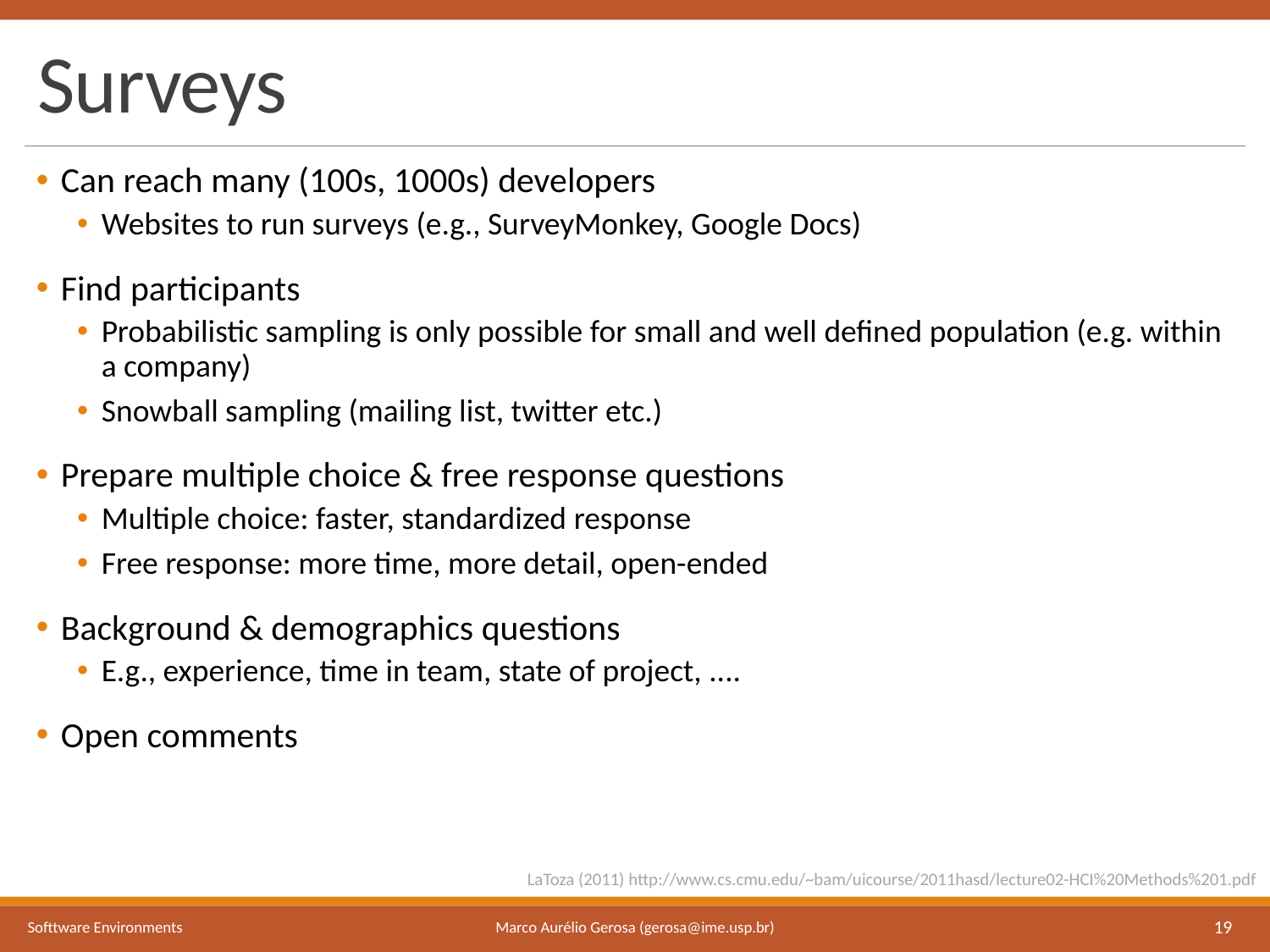

# Surveys
Can reach many (100s, 1000s) developers
Websites to run surveys (e.g., SurveyMonkey, Google Docs)
Find participants
Probabilistic sampling is only possible for small and well defined population (e.g. within a company)
Snowball sampling (mailing list, twitter etc.)
Prepare multiple choice & free response questions
Multiple choice: faster, standardized response
Free response: more time, more detail, open-ended
Background & demographics questions
E.g., experience, time in team, state of project, ....
Open comments
LaToza (2011) http://www.cs.cmu.edu/~bam/uicourse/2011hasd/lecture02-HCI%20Methods%201.pdf
Marco Aurélio Gerosa (gerosa@ime.usp.br)
Softtware Environments
19